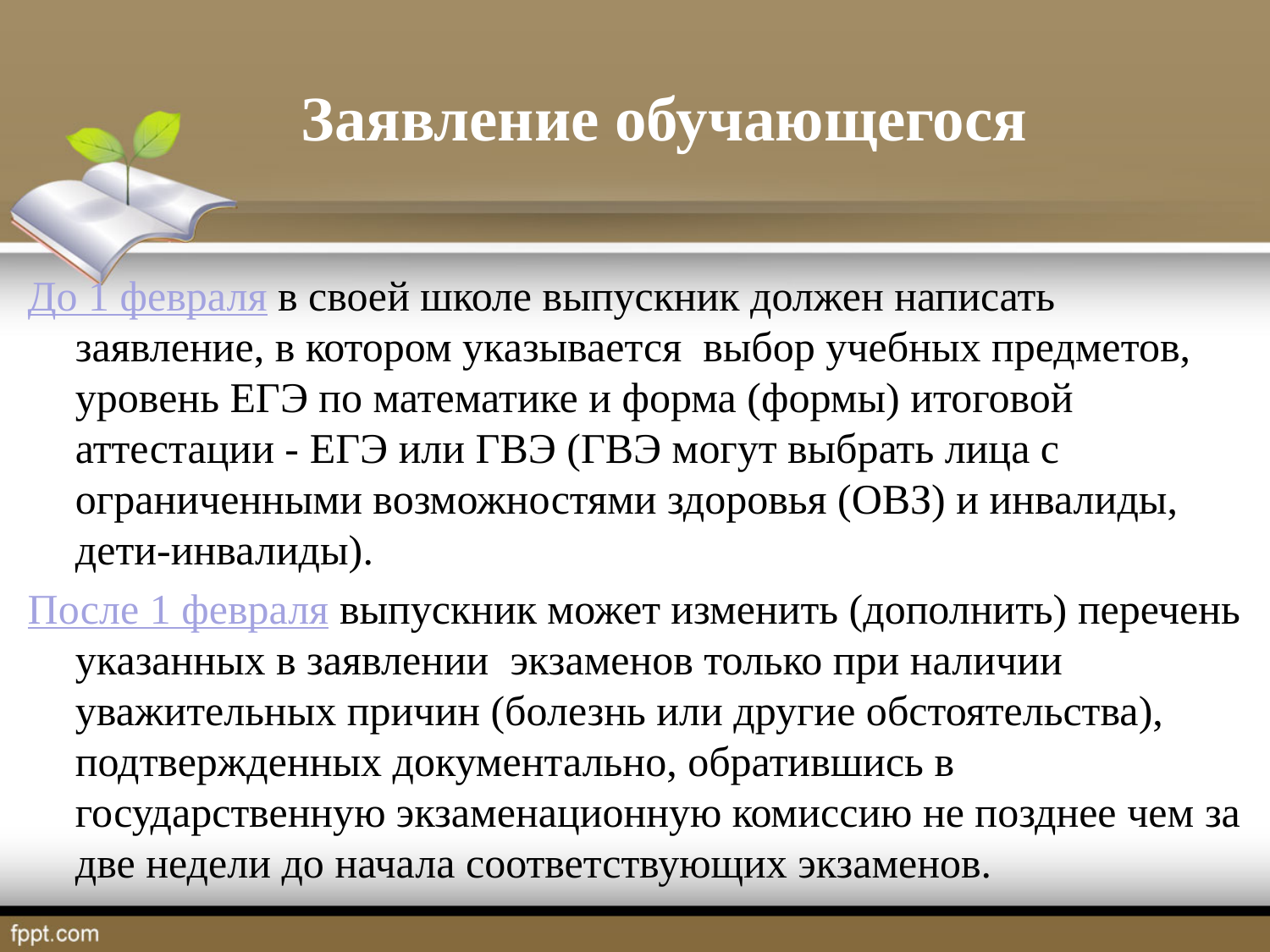

# Заявление обучающегося

До 1 февраля в своей школе выпускник должен написать заявление, в котором указывается  выбор учебных предметов, уровень ЕГЭ по математике и форма (формы) итоговой аттестации - ЕГЭ или ГВЭ (ГВЭ могут выбрать лица с ограниченными возможностями здоровья (ОВЗ) и инвалиды, дети-инвалиды).
После 1 февраля выпускник может изменить (дополнить) перечень указанных в заявлении  экзаменов только при наличии уважительных причин (болезнь или другие обстоятельства), подтвержденных документально, обратившись в государственную экзаменационную комиссию не позднее чем за две недели до начала соответствующих экзаменов.